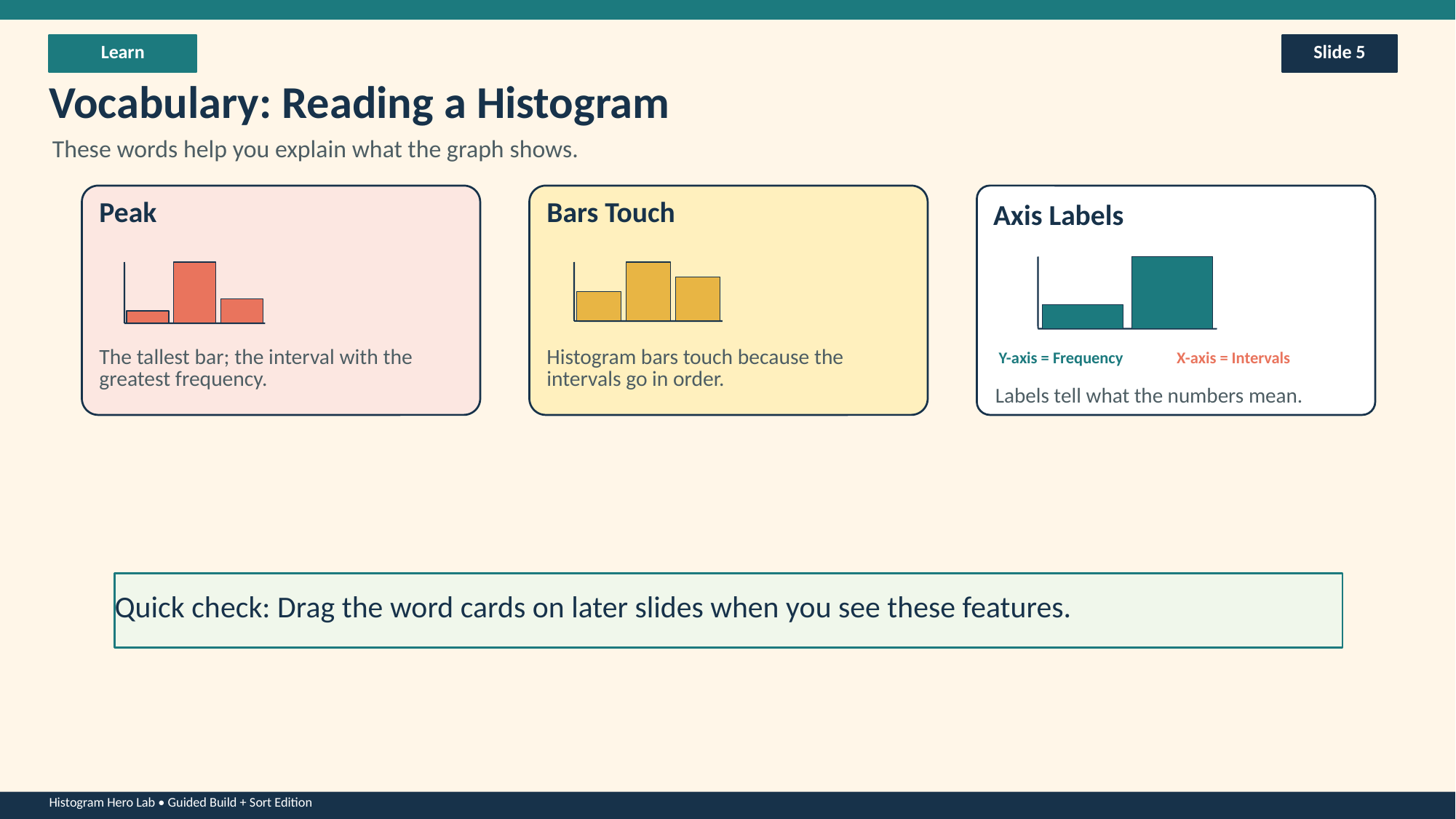

Learn
Slide 5
Vocabulary: Reading a Histogram
These words help you explain what the graph shows.

Peak
Bars Touch
Axis Labels

The tallest bar; the interval with the greatest frequency.
Histogram bars touch because the intervals go in order.
Y-axis = Frequency
X-axis = Intervals
Labels tell what the numbers mean.
Quick check: Drag the word cards on later slides when you see these features.

Histogram Hero Lab • Guided Build + Sort Edition